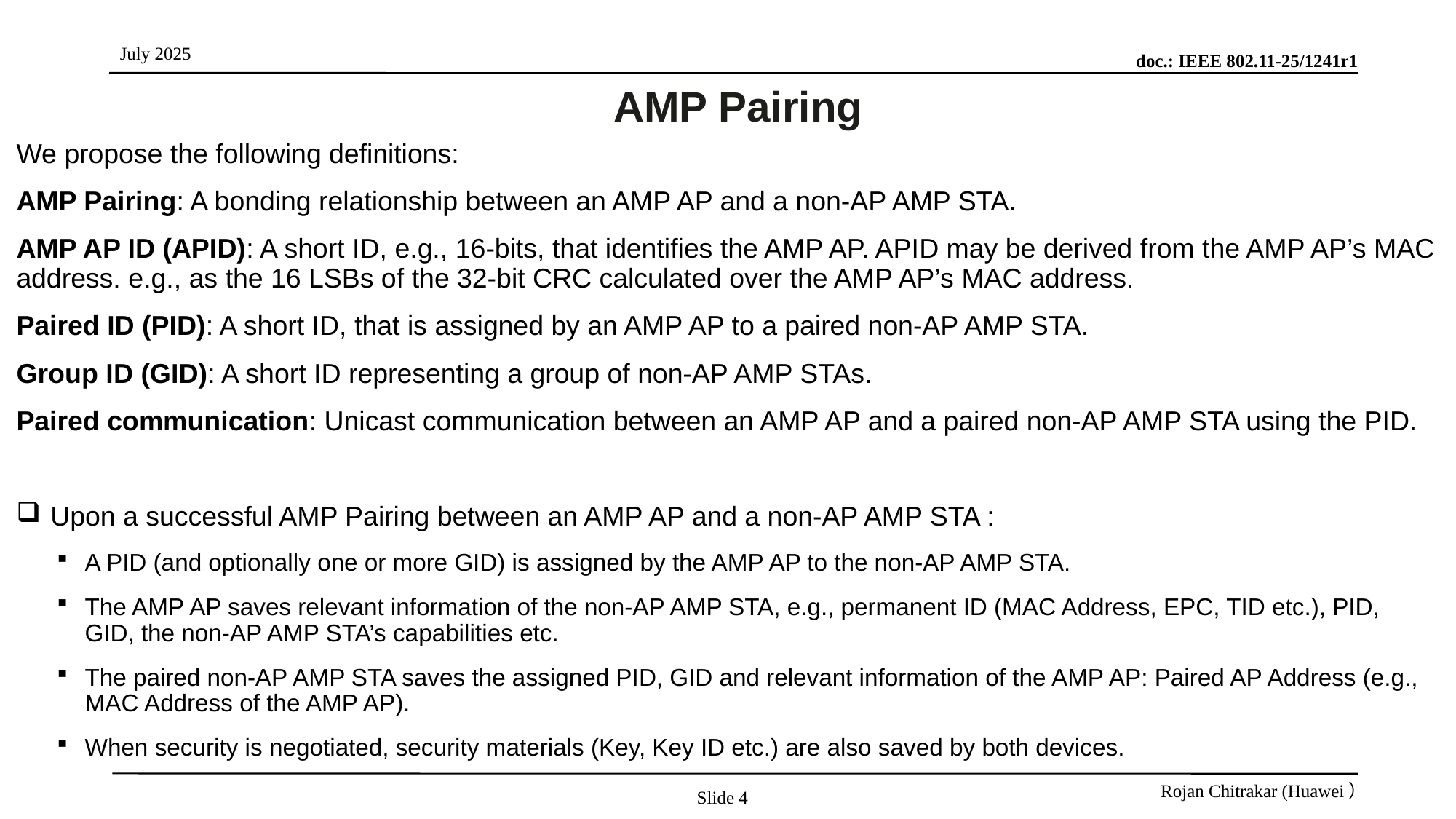

# AMP Pairing
We propose the following definitions:
AMP Pairing: A bonding relationship between an AMP AP and a non-AP AMP STA.
AMP AP ID (APID): A short ID, e.g., 16-bits, that identifies the AMP AP. APID may be derived from the AMP AP’s MAC address. e.g., as the 16 LSBs of the 32-bit CRC calculated over the AMP AP’s MAC address.
Paired ID (PID): A short ID, that is assigned by an AMP AP to a paired non-AP AMP STA.
Group ID (GID): A short ID representing a group of non-AP AMP STAs.
Paired communication: Unicast communication between an AMP AP and a paired non-AP AMP STA using the PID.

Upon a successful AMP Pairing between an AMP AP and a non-AP AMP STA :
A PID (and optionally one or more GID) is assigned by the AMP AP to the non-AP AMP STA.
The AMP AP saves relevant information of the non-AP AMP STA, e.g., permanent ID (MAC Address, EPC, TID etc.), PID, GID, the non-AP AMP STA’s capabilities etc.
The paired non-AP AMP STA saves the assigned PID, GID and relevant information of the AMP AP: Paired AP Address (e.g., MAC Address of the AMP AP).
When security is negotiated, security materials (Key, Key ID etc.) are also saved by both devices.
Slide 4